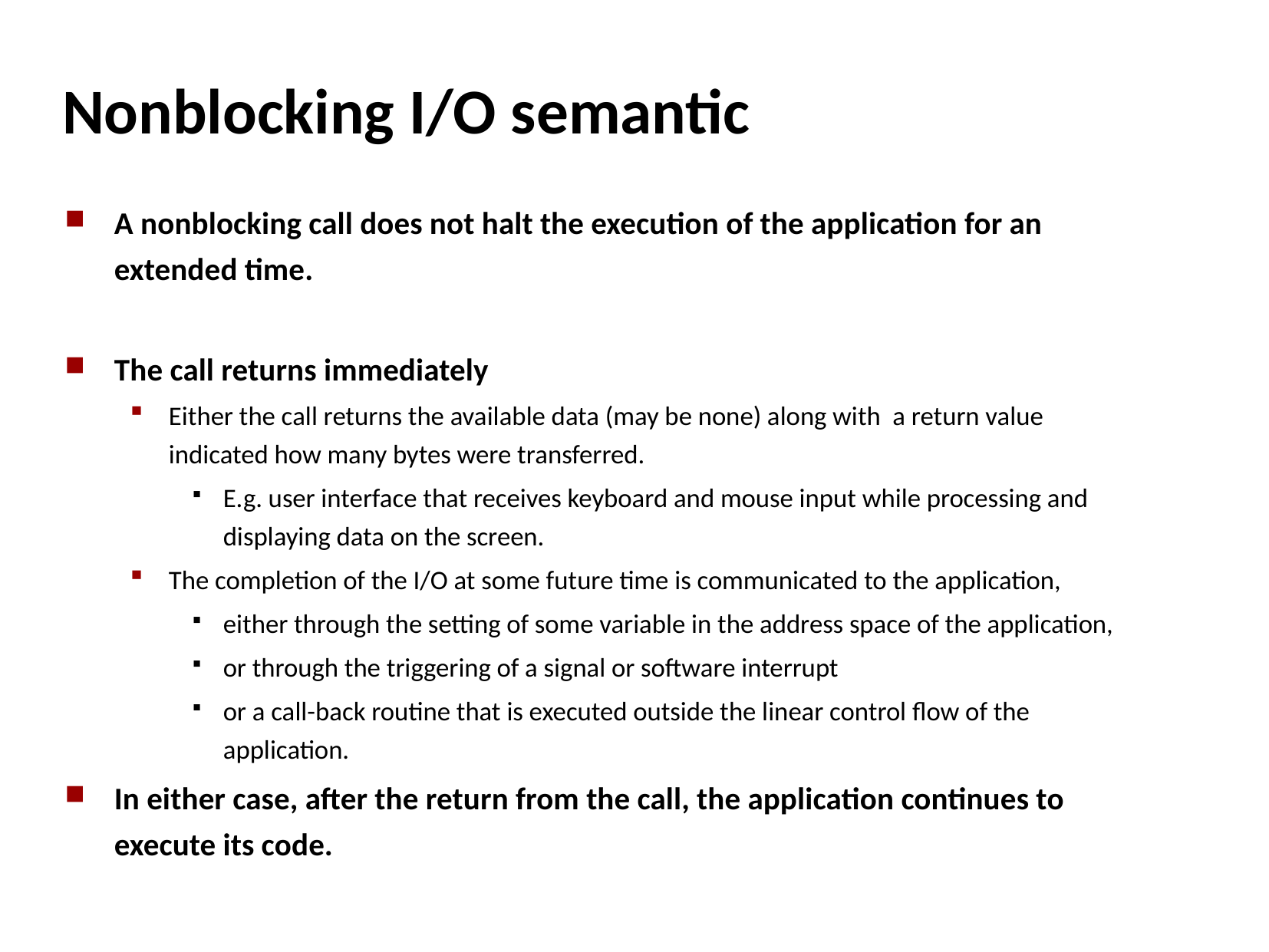

# Nonblocking I/O semantic
A nonblocking call does not halt the execution of the application for an extended time.

The call returns immediately
Either the call returns the available data (may be none) along with  a return value indicated how many bytes were transferred.
E.g. user interface that receives keyboard and mouse input while processing and displaying data on the screen.
The completion of the I/O at some future time is communicated to the application,
either through the setting of some variable in the address space of the application,
or through the triggering of a signal or software interrupt
or a call-back routine that is executed outside the linear control flow of the application.
In either case, after the return from the call, the application continues to execute its code.